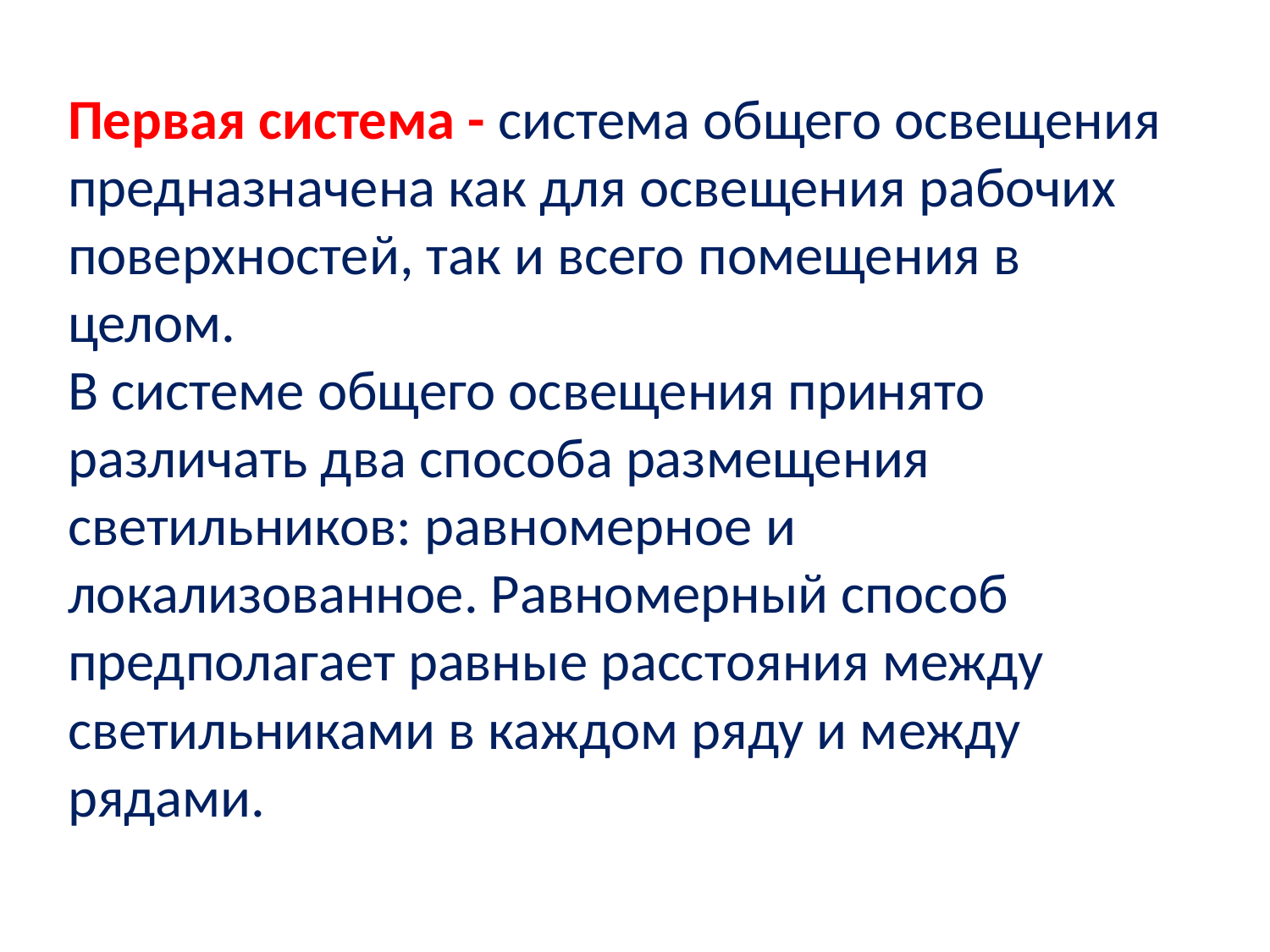

Первая система - система общего освещения предназначена как для освещения рабочих поверхностей, так и всего помещения в целом.
В системе общего освещения принято различать два способа размещения светильников: равномерное и локализованное. Равномерный способ предполагает равные расстояния между светильниками в каждом ряду и между рядами.